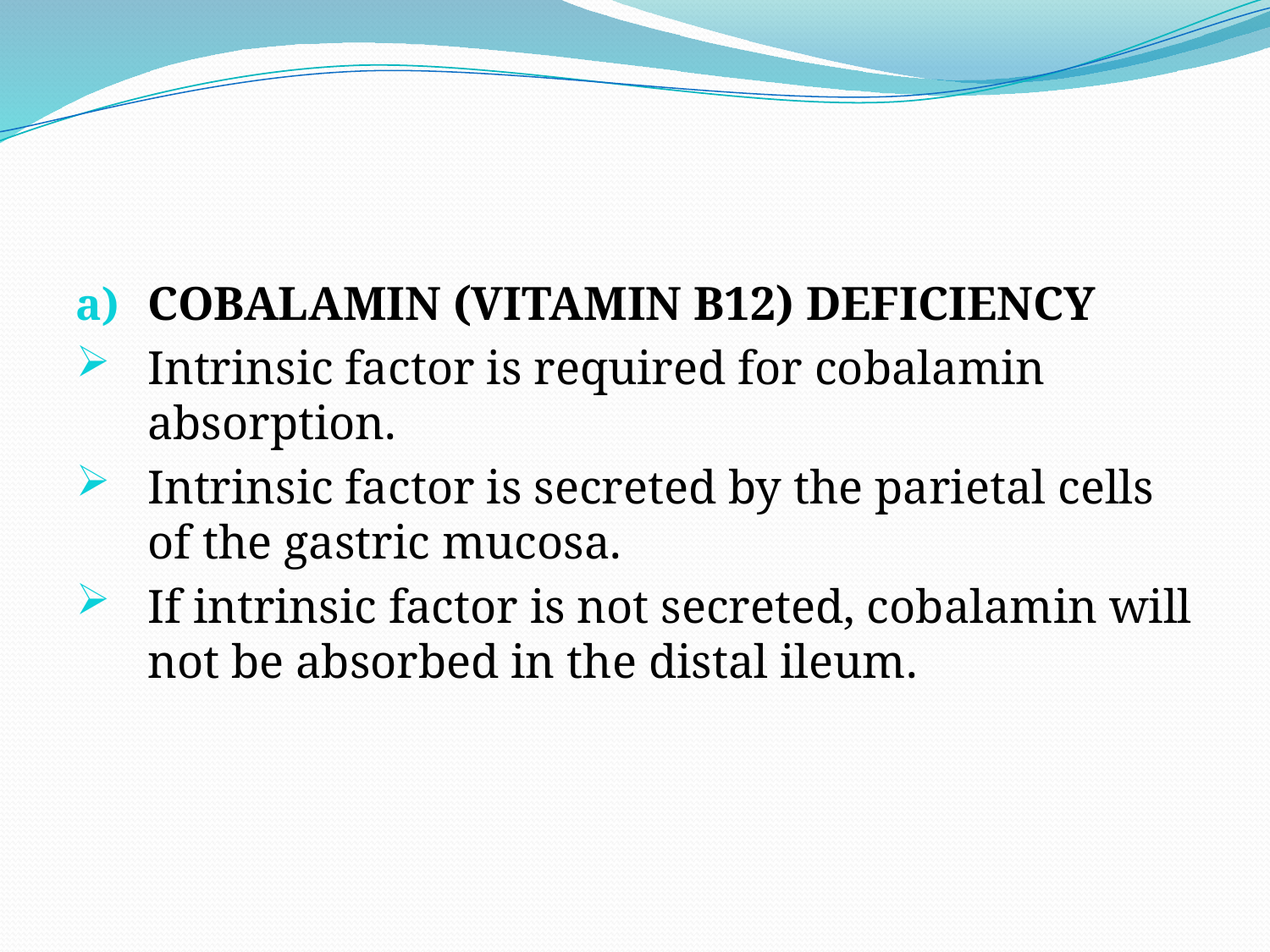

#
COBALAMIN (VITAMIN B12) DEFICIENCY
Intrinsic factor is required for cobalamin absorption.
Intrinsic factor is secreted by the parietal cells of the gastric mucosa.
If intrinsic factor is not secreted, cobalamin will not be absorbed in the distal ileum.